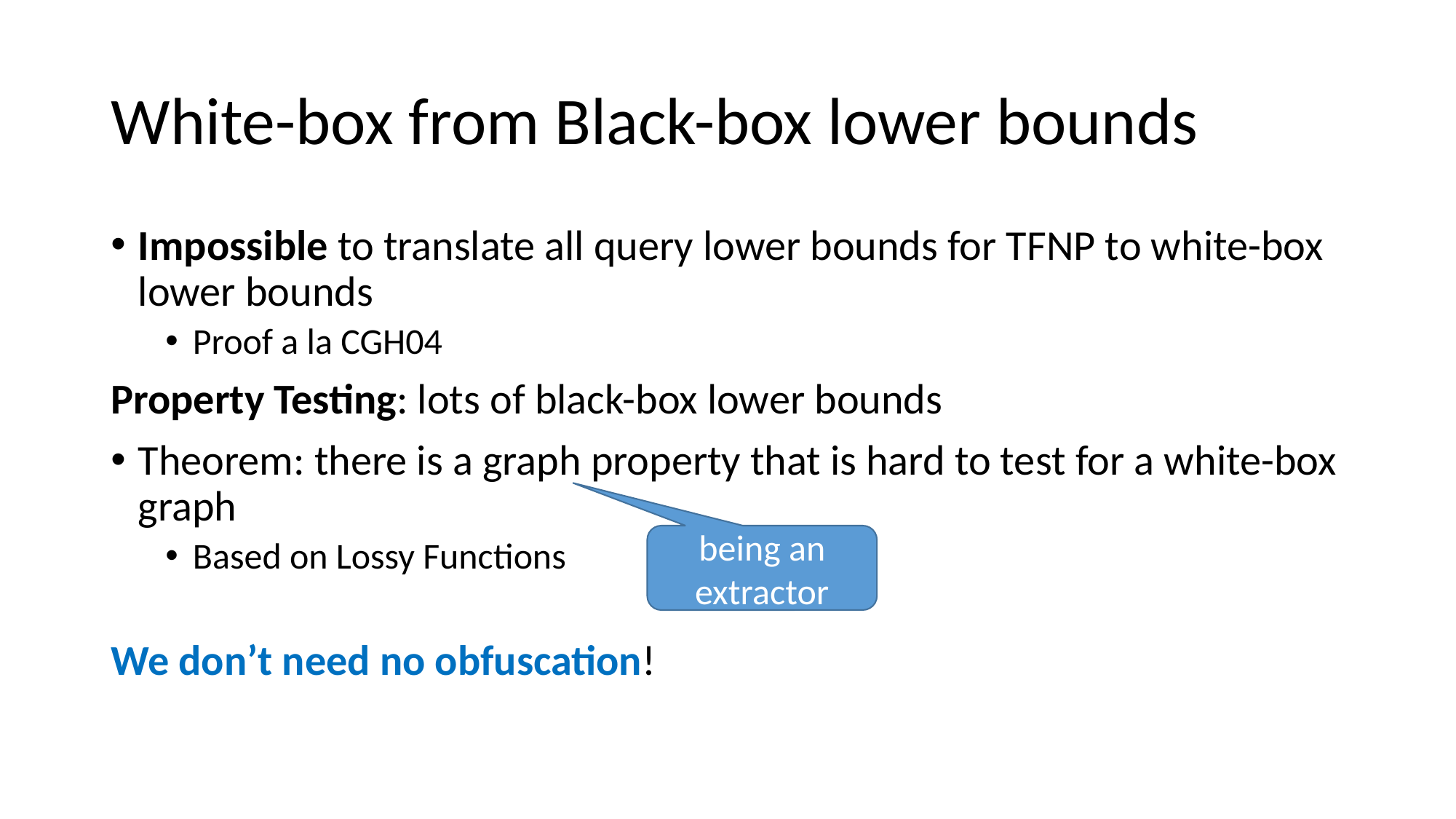

# White-box from Black-box lower bounds
Impossible to translate all query lower bounds for TFNP to white-box lower bounds
Proof a la CGH04
Property Testing: lots of black-box lower bounds
Theorem: there is a graph property that is hard to test for a white-box graph
Based on Lossy Functions

We don’t need no obfuscation!
being an extractor